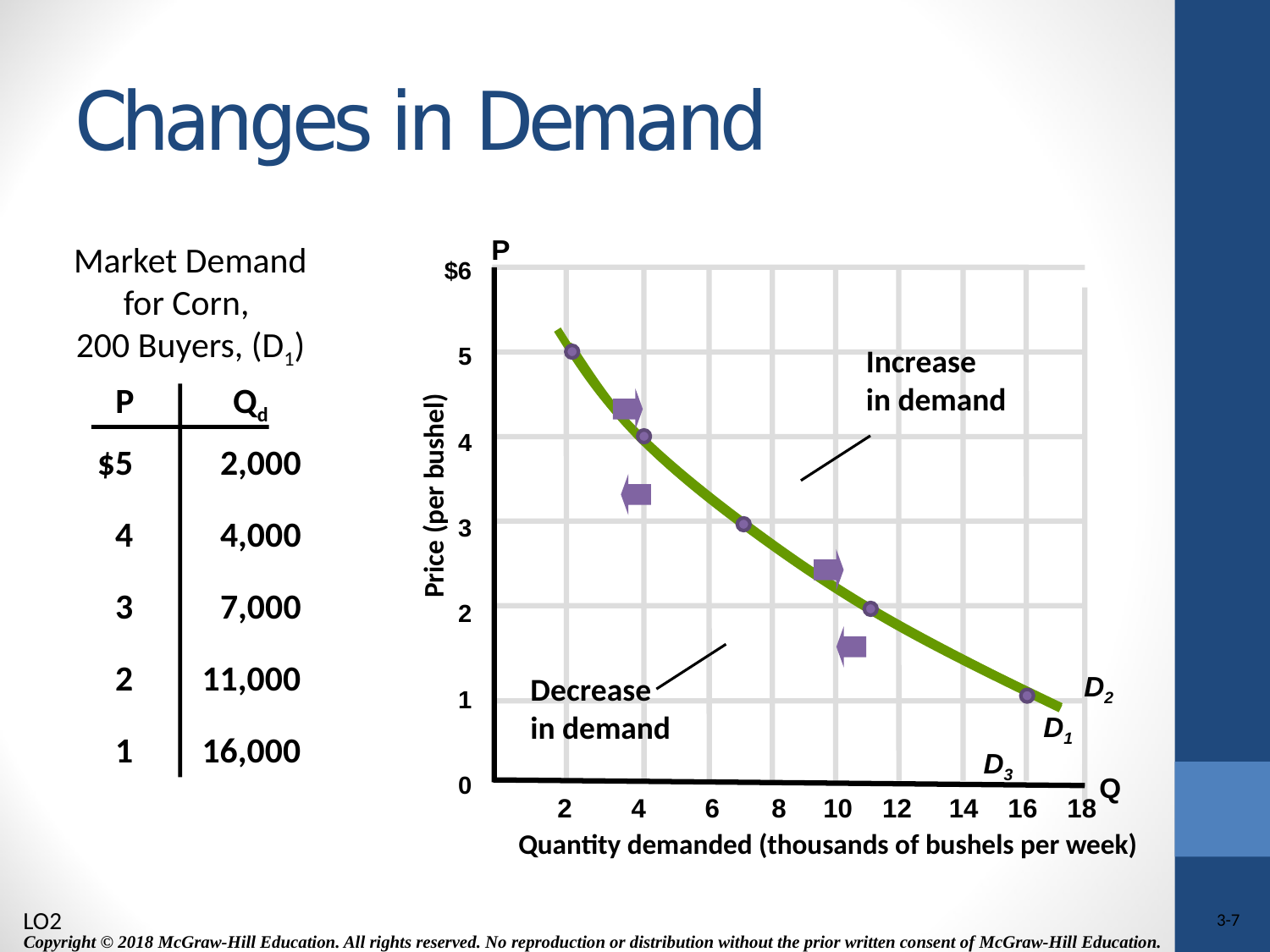

# Changes in Demand
P
Market Demand
for Corn,
200 Buyers, (D1)
$6

  5

  4

  3

  2

  1

  0

Increase
in demand

P
Qd

Increase in Demand
$5
4
3
2
1
2,000
4,000
7,000
11,000
16,000

Price (per bushel)

D2
Decrease
in demand
Decrease in Demand

D1
D3
Q
2        4        6       8     10    12     14    16    18
Quantity demanded (thousands of bushels per week)
LO2